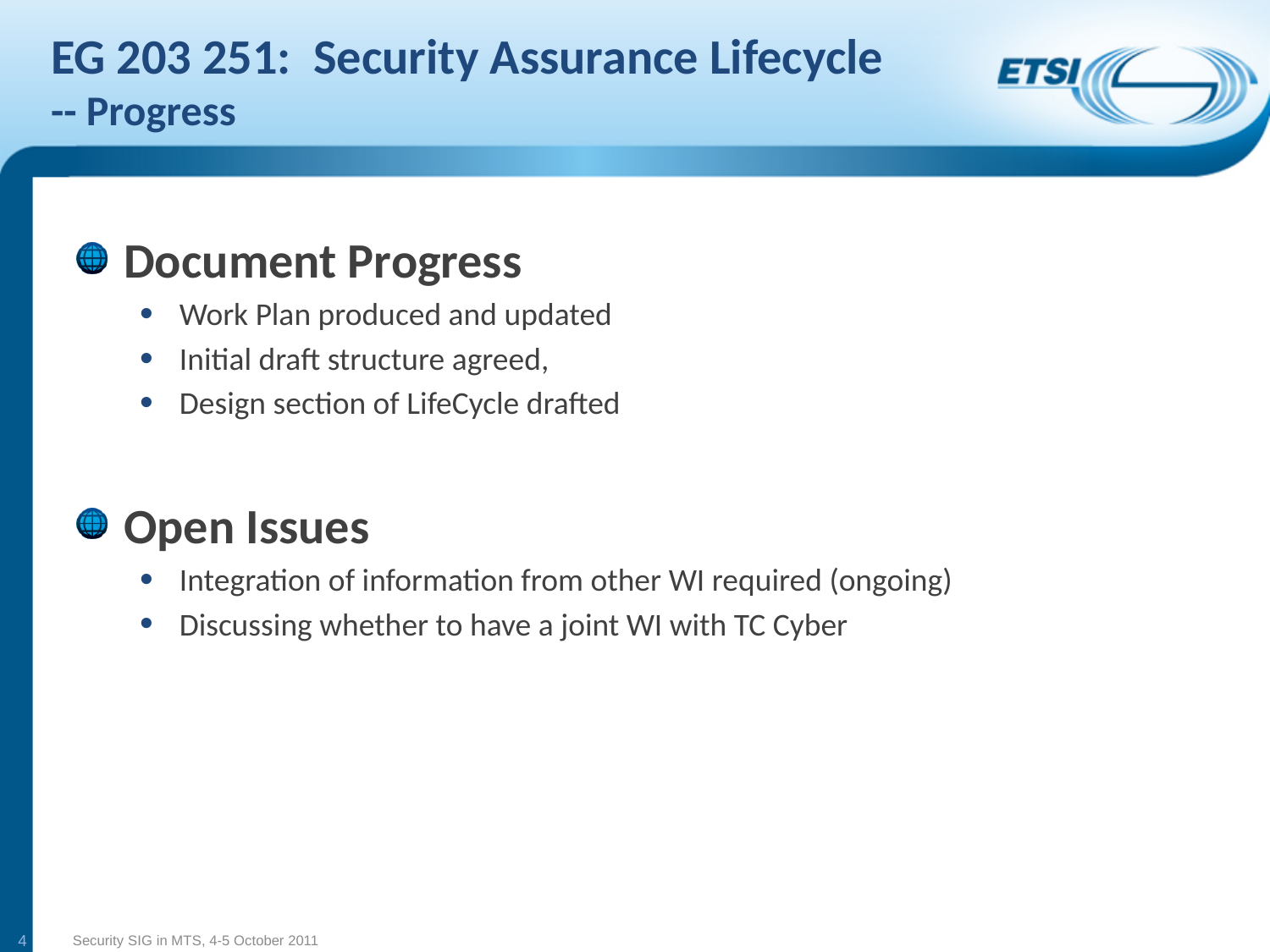

# EG 203 251:  Security Assurance Lifecycle -- Progress
Document Progress
Work Plan produced and updated
Initial draft structure agreed,
Design section of LifeCycle drafted

Open Issues
Integration of information from other WI required (ongoing)
Discussing whether to have a joint WI with TC Cyber

4
Security SIG in MTS, 4-5 October 2011